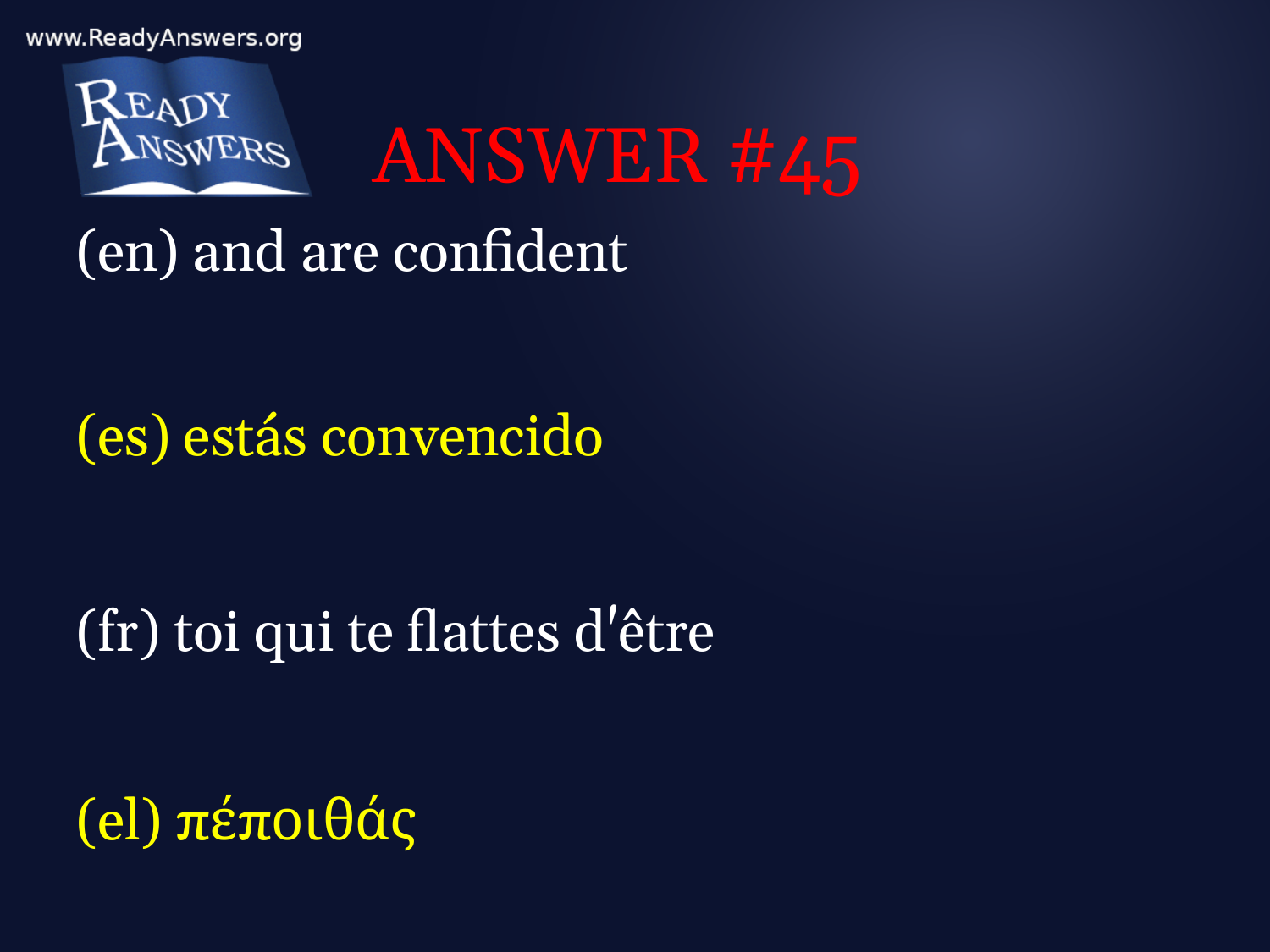

# ANSWER #45
(en) and are confident
(es) estás convencido
(fr) toi qui te flattes d'être
(el) πέποιθάς